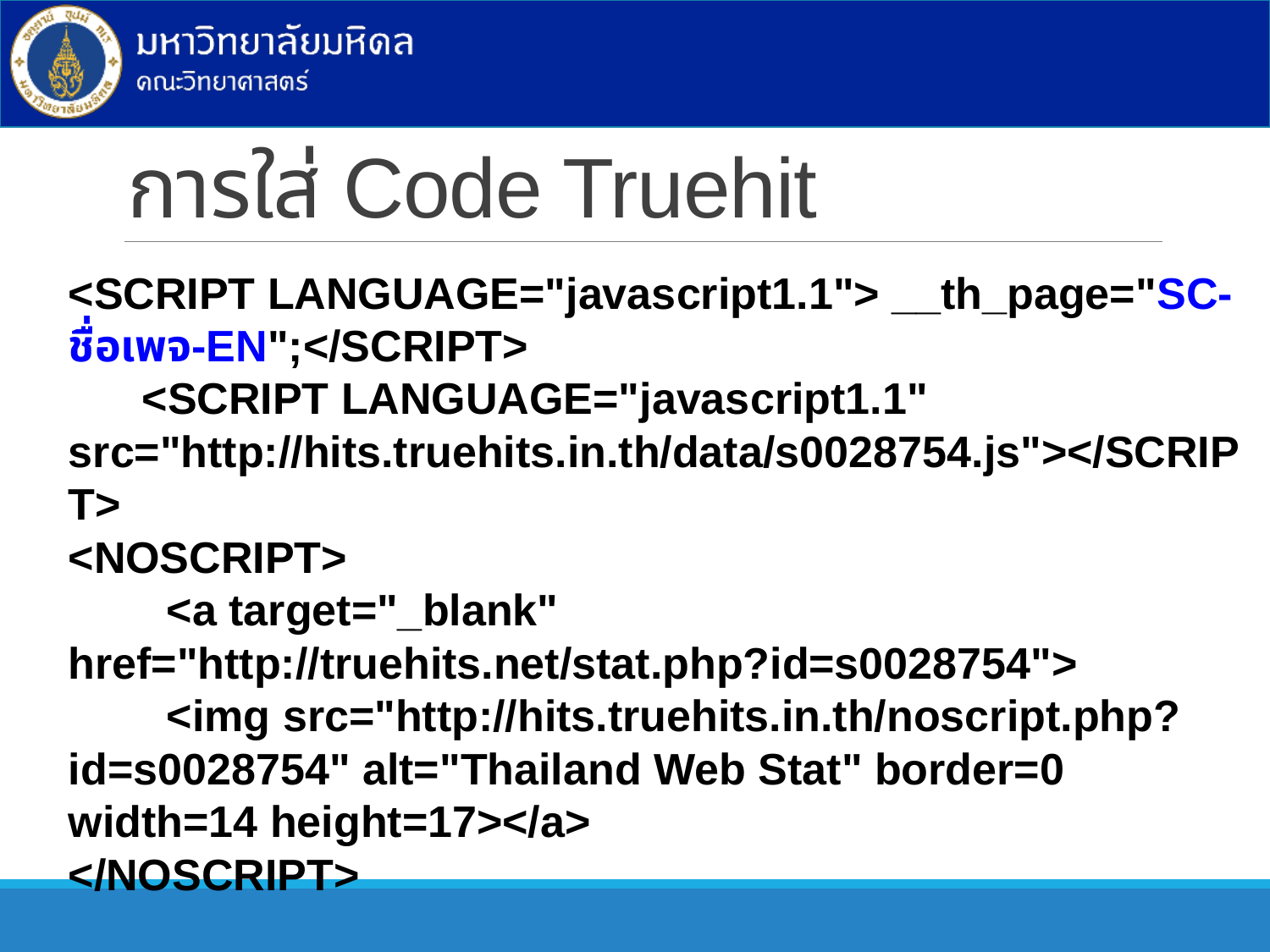

# การใส่ Code Truehit
<SCRIPT LANGUAGE="javascript1.1"> __th_page="SC-ชื่อเพจ-EN";</SCRIPT>
      <SCRIPT LANGUAGE="javascript1.1" src="http://hits.truehits.in.th/data/s0028754.js"></SCRIPT>
<NOSCRIPT>
        <a target="_blank" href="http://truehits.net/stat.php?id=s0028754">
        <img src="http://hits.truehits.in.th/noscript.php?id=s0028754" alt="Thailand Web Stat" border=0 width=14 height=17></a>
</NOSCRIPT>